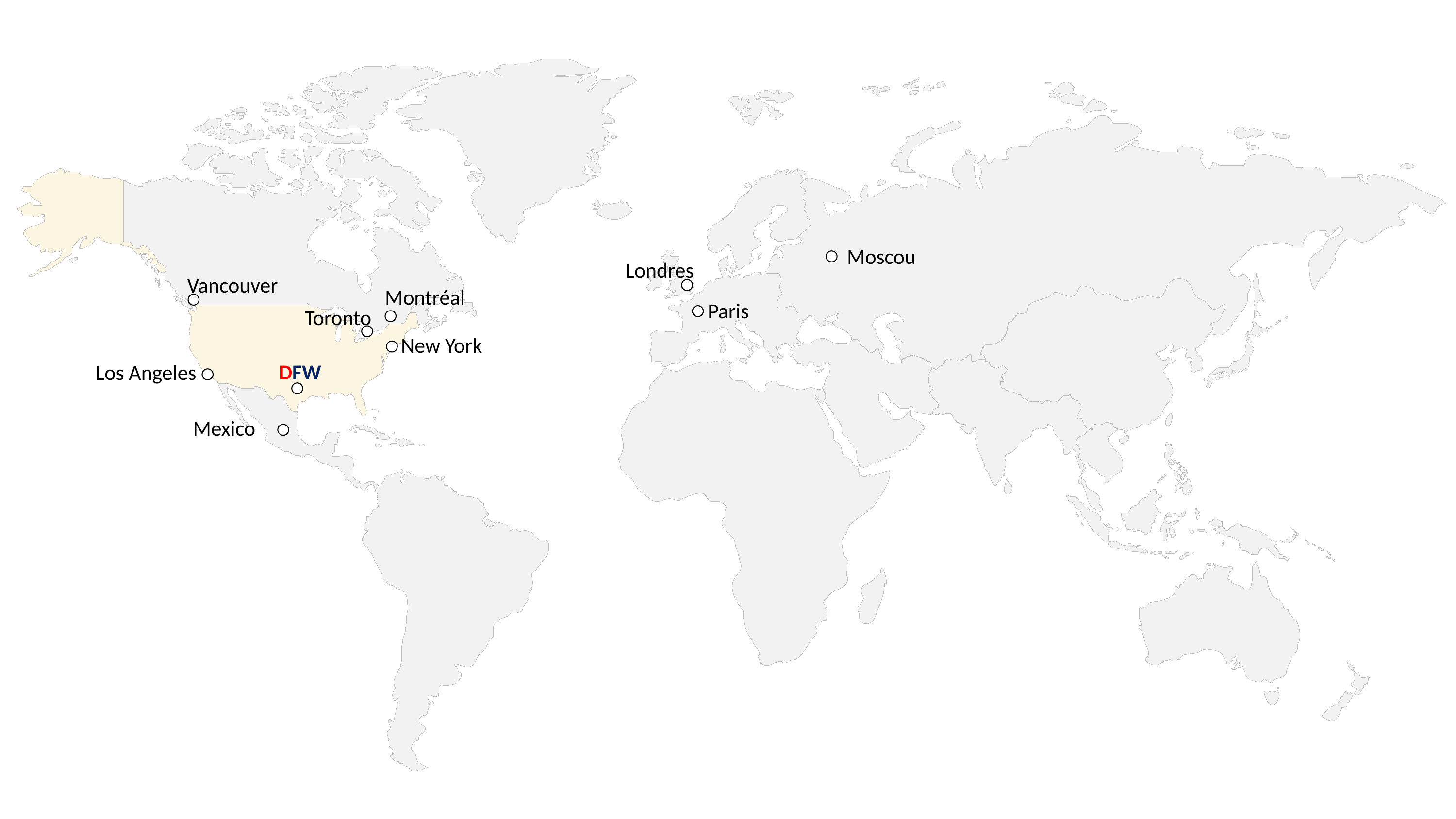

Moscou

Londres

Vancouver

Montréal

Paris

Toronto

New York

Los Angeles

DFW

Mexico